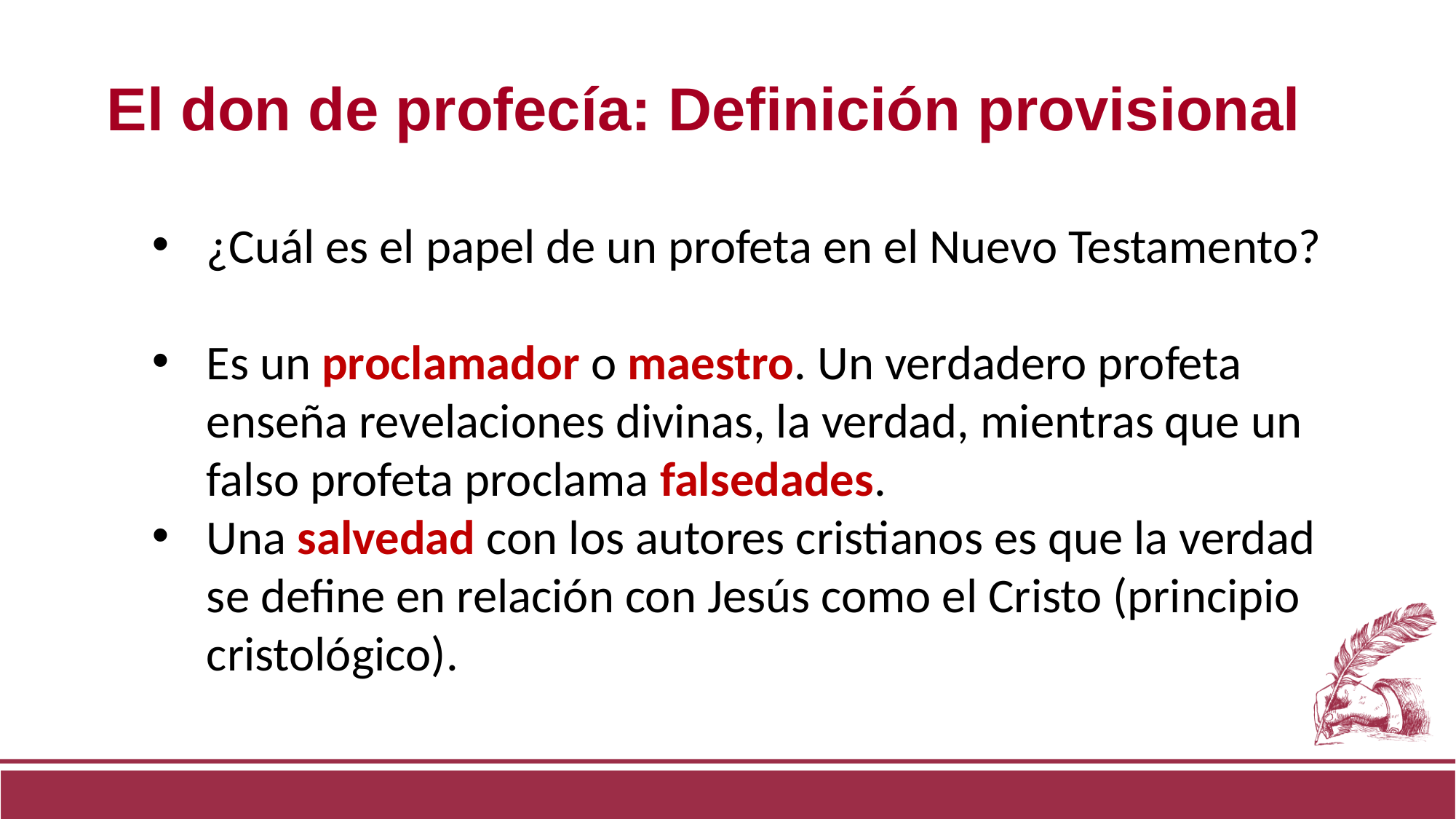

El don de profecía: Definición provisional
¿Cuál es el papel de un profeta en el Nuevo Testamento?

Es un proclamador o maestro. Un verdadero profeta enseña revelaciones divinas, la verdad, mientras que un falso profeta proclama falsedades.
Una salvedad con los autores cristianos es que la verdad se define en relación con Jesús como el Cristo (principio cristológico).